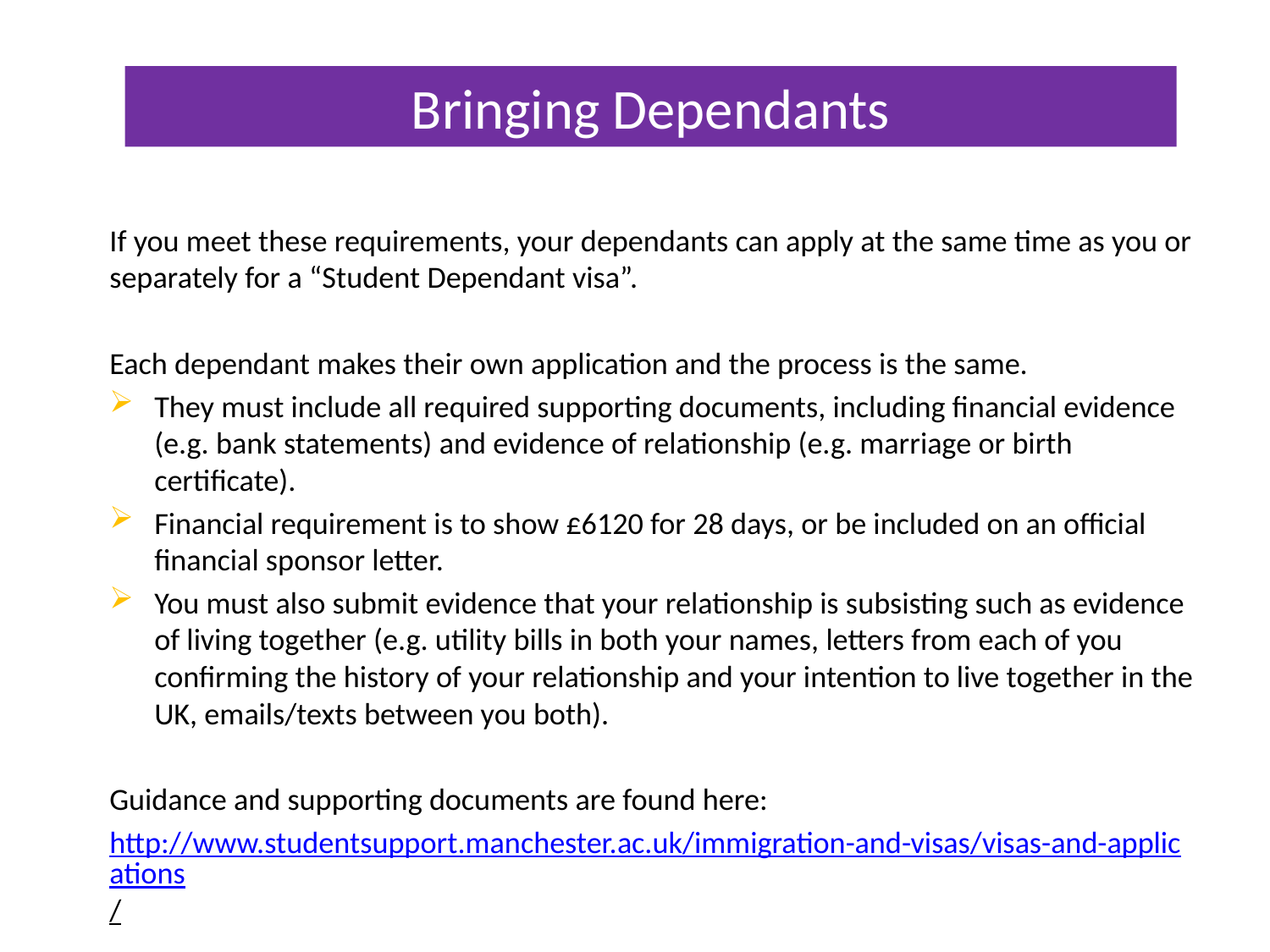

# Bringing Dependants
If you meet these requirements, your dependants can apply at the same time as you or separately for a “Student Dependant visa”.

Each dependant makes their own application and the process is the same.
They must include all required supporting documents, including financial evidence (e.g. bank statements) and evidence of relationship (e.g. marriage or birth certificate).
Financial requirement is to show £6120 for 28 days, or be included on an official financial sponsor letter.
You must also submit evidence that your relationship is subsisting such as evidence of living together (e.g. utility bills in both your names, letters from each of you confirming the history of your relationship and your intention to live together in the UK, emails/texts between you both).

Guidance and supporting documents are found here:
http://www.studentsupport.manchester.ac.uk/immigration-and-visas/visas-and-applications/